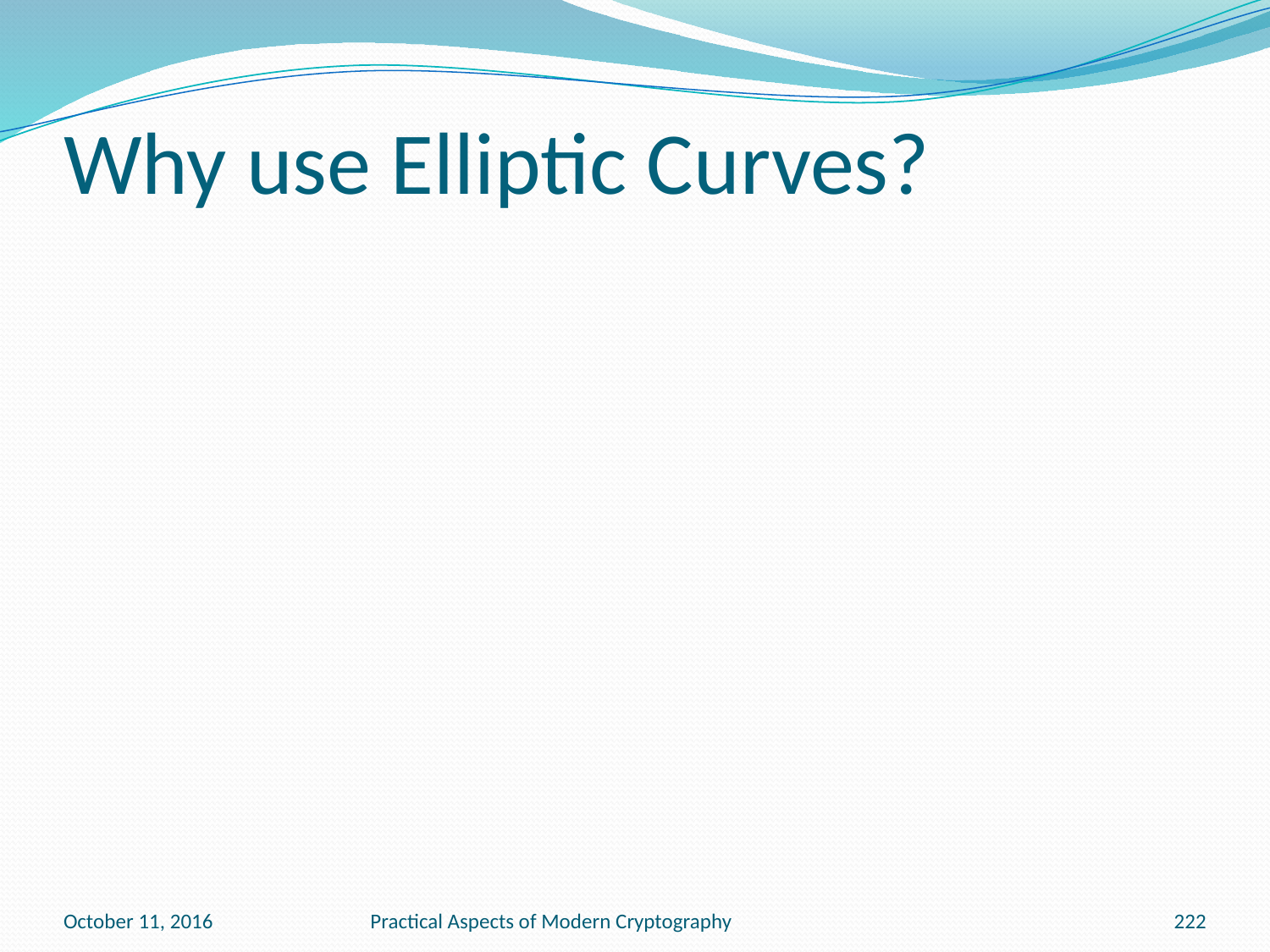

# Why use Elliptic Curves?
October 11, 2016
Practical Aspects of Modern Cryptography
222